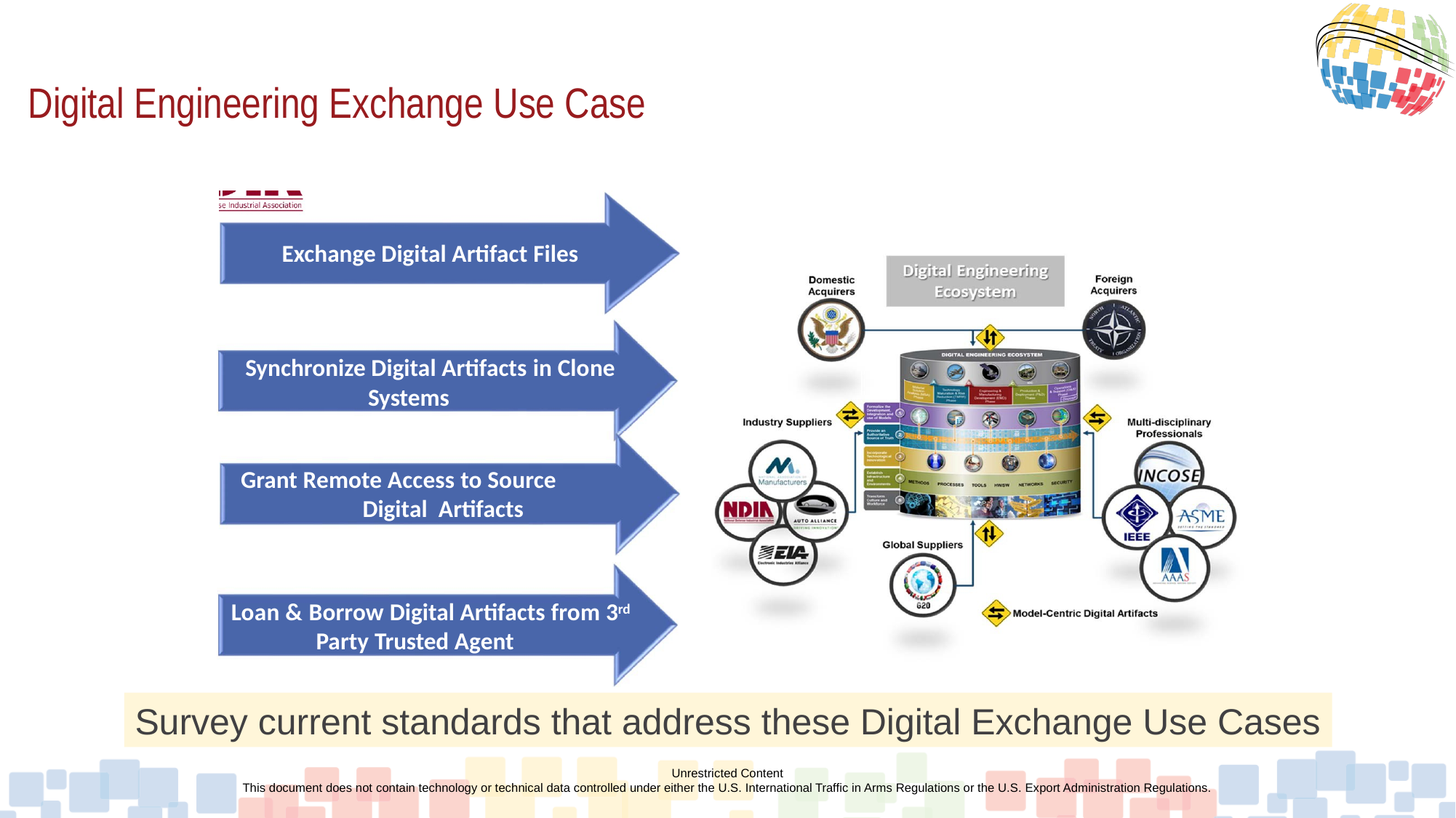

# Digital Engineering Exchange Use Case

Exchange Digital Artifact Files

Synchronize Digital Artifacts in Clone  Systems

Grant Remote Access to Source Digital  Artifacts

Loan & Borrow Digital Artifacts from 3rd  Party Trusted Agent
Survey current standards that address these Digital Exchange Use Cases
Unrestricted Content
This document does not contain technology or technical data controlled under either the U.S. International Traffic in Arms Regulations or the U.S. Export Administration Regulations.